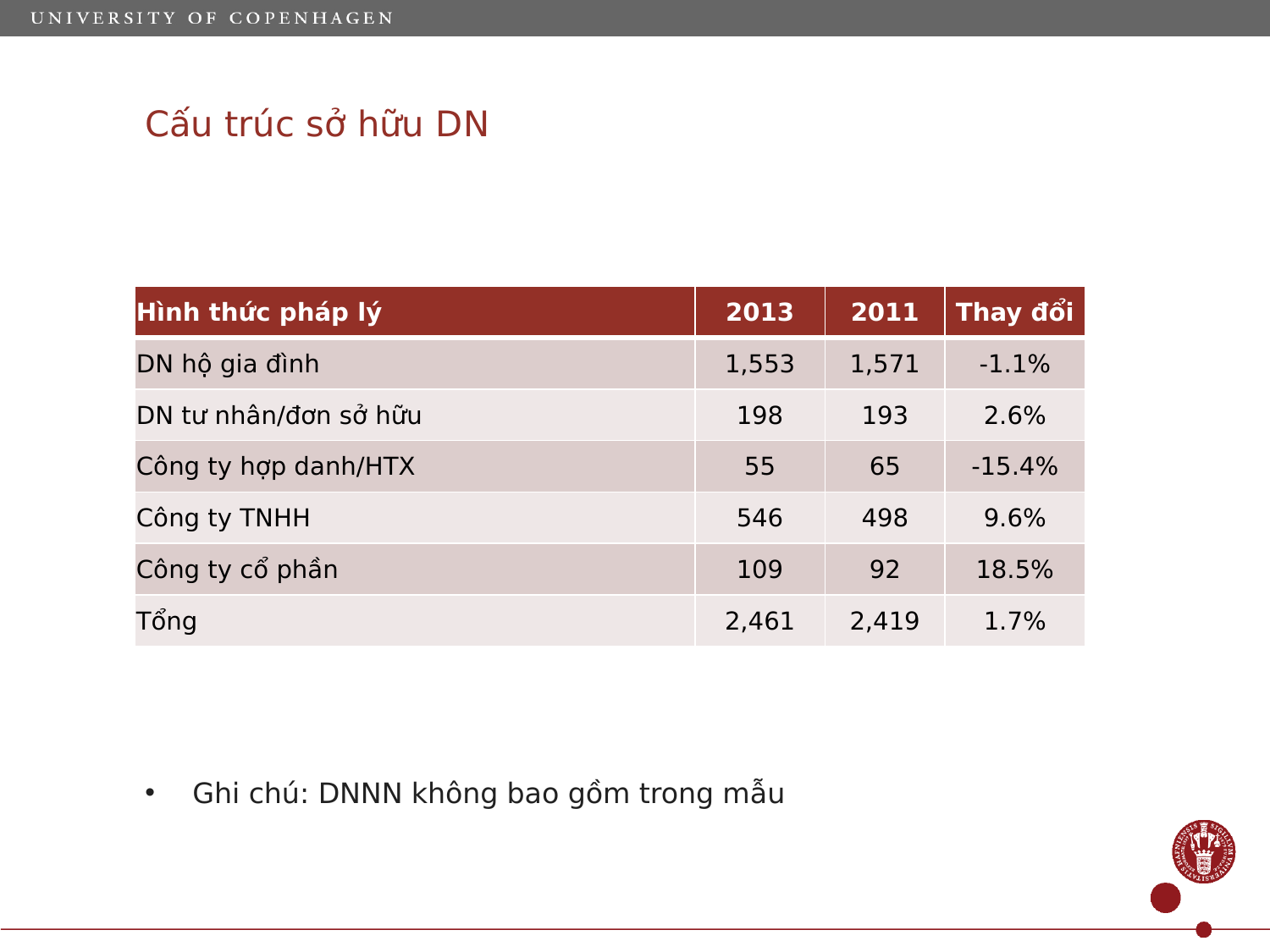

# Cấu trúc sở hữu DN
| Hình thức pháp lý | 2013 | 2011 | Thay đổi |
| --- | --- | --- | --- |
| DN hộ gia đình | 1,553 | 1,571 | -1.1% |
| DN tư nhân/đơn sở hữu | 198 | 193 | 2.6% |
| Công ty hợp danh/HTX | 55 | 65 | -15.4% |
| Công ty TNHH | 546 | 498 | 9.6% |
| Công ty cổ phần | 109 | 92 | 18.5% |
| Tổng | 2,461 | 2,419 | 1.7% |

Ghi chú: DNNN không bao gồm trong mẫu